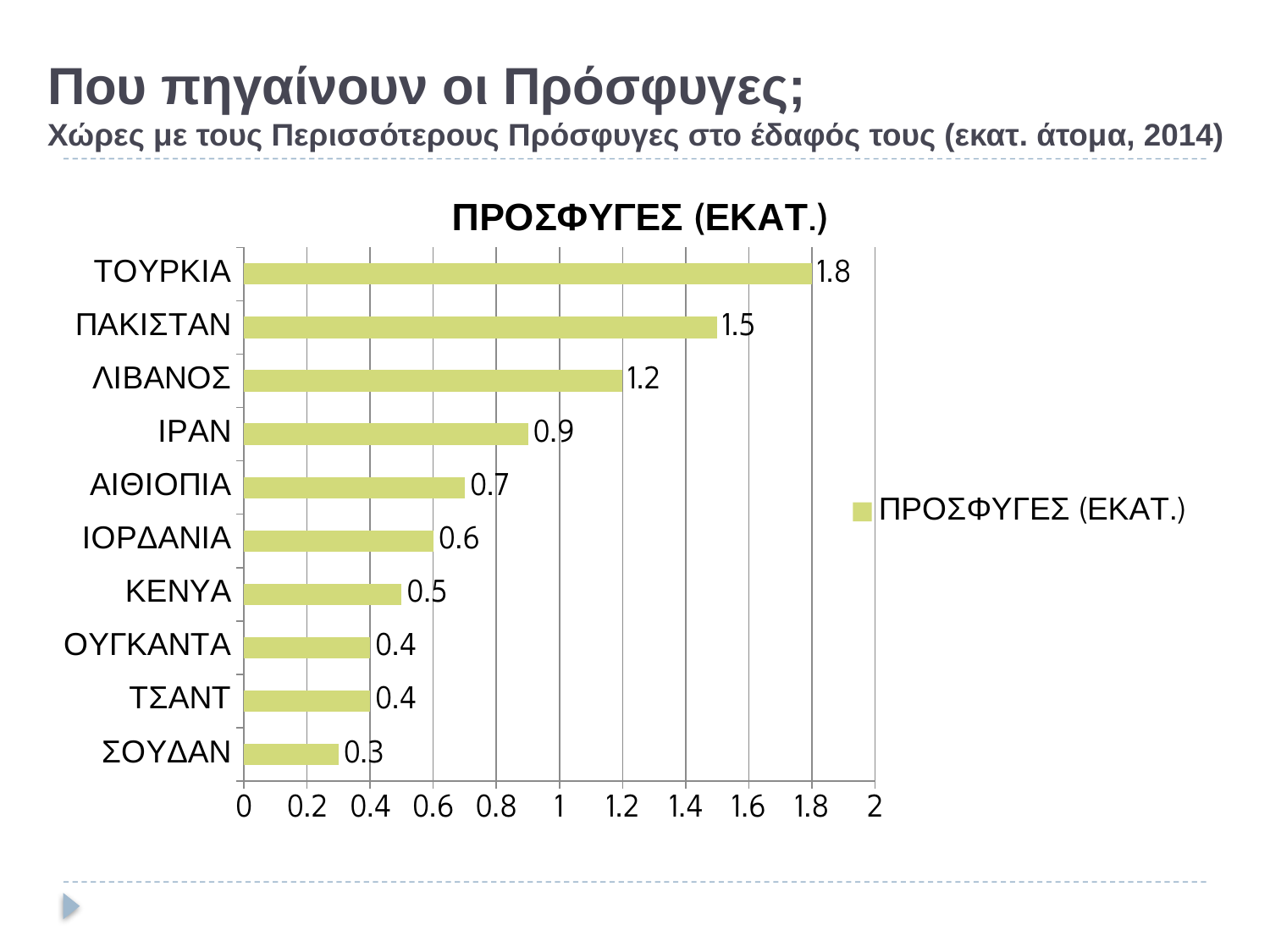

# Που πηγαίνουν οι Πρόσφυγες; Χώρες με τους Περισσότερους Πρόσφυγες στο έδαφός τους (εκατ. άτομα, 2014)

### Chart:

| Category | ΠΡΟΣΦΥΓΕΣ (ΕΚΑΤ.) |
|---|---|
| ΣΟΥΔΑΝ | 0.3 |
| ΤΣΑΝΤ | 0.4 |
| ΟΥΓΚΑΝΤΑ | 0.4 |
| ΚΕΝΥΑ | 0.5 |
| ΙΟΡΔΑΝΙΑ | 0.6 |
| ΑΙΘΙΟΠΙΑ | 0.7 |
| ΙΡΑΝ | 0.9 |
| ΛΙΒΑΝΟΣ | 1.2 |
| ΠΑΚΙΣΤΑΝ | 1.5 |
| ΤΟΥΡΚΙΑ | 1.8 |